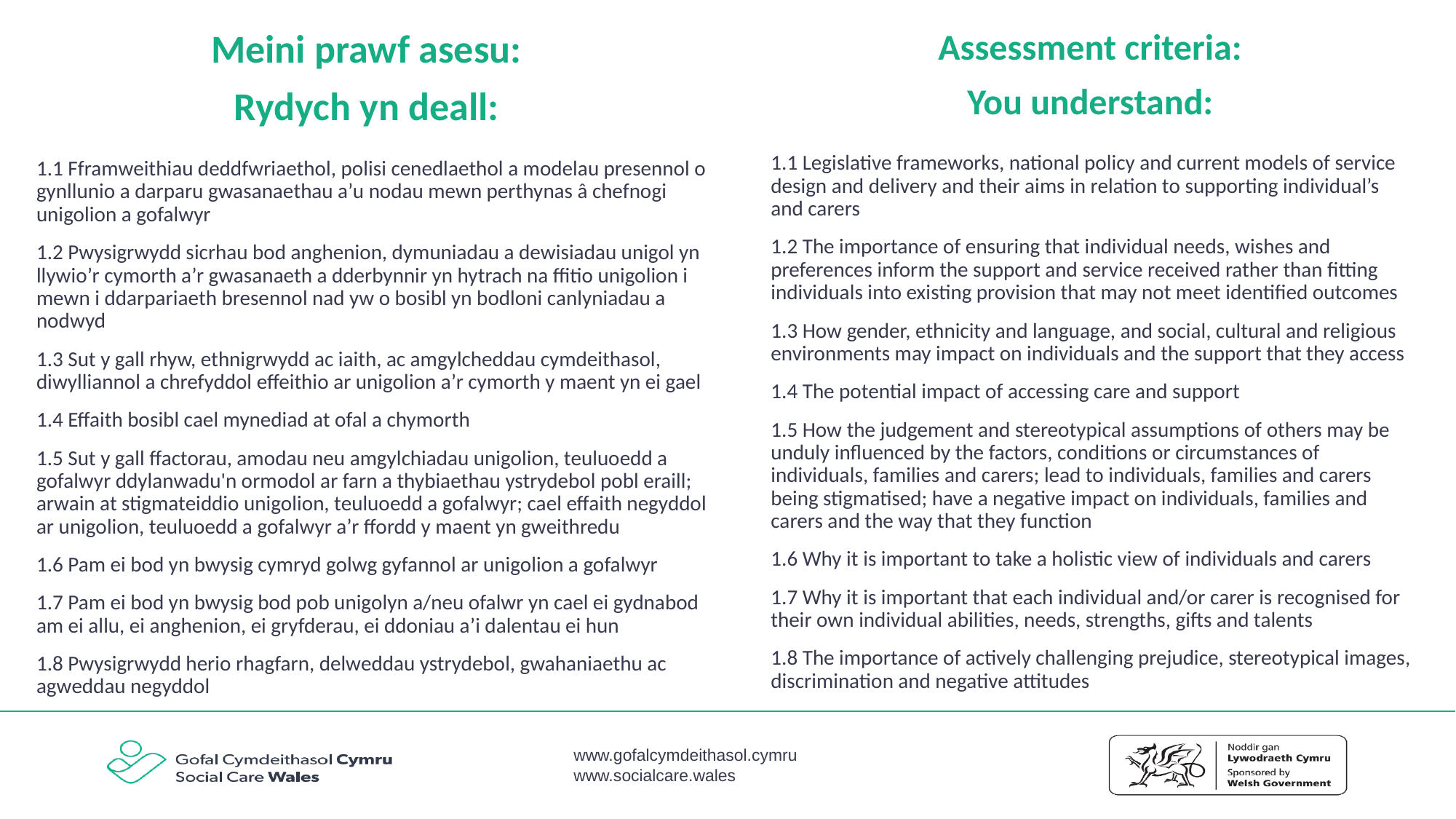

Meini prawf asesu:
Rydych yn deall:
Assessment criteria:
You understand:
1.1 Legislative frameworks, national policy and current models of service design and delivery and their aims in relation to supporting individual’s and carers
1.2 The importance of ensuring that individual needs, wishes and preferences inform the support and service received rather than fitting individuals into existing provision that may not meet identified outcomes
1.3 How gender, ethnicity and language, and social, cultural and religious environments may impact on individuals and the support that they access
1.4 The potential impact of accessing care and support
1.5 How the judgement and stereotypical assumptions of others may be unduly influenced by the factors, conditions or circumstances of individuals, families and carers; lead to individuals, families and carers being stigmatised; have a negative impact on individuals, families and carers and the way that they function
1.6 Why it is important to take a holistic view of individuals and carers
1.7 Why it is important that each individual and/or carer is recognised for their own individual abilities, needs, strengths, gifts and talents
1.8 The importance of actively challenging prejudice, stereotypical images, discrimination and negative attitudes
1.1 Fframweithiau deddfwriaethol, polisi cenedlaethol a modelau presennol o gynllunio a darparu gwasanaethau a’u nodau mewn perthynas â chefnogi unigolion a gofalwyr
1.2 Pwysigrwydd sicrhau bod anghenion, dymuniadau a dewisiadau unigol yn llywio’r cymorth a’r gwasanaeth a dderbynnir yn hytrach na ffitio unigolion i mewn i ddarpariaeth bresennol nad yw o bosibl yn bodloni canlyniadau a nodwyd
1.3 Sut y gall rhyw, ethnigrwydd ac iaith, ac amgylcheddau cymdeithasol, diwylliannol a chrefyddol effeithio ar unigolion a’r cymorth y maent yn ei gael
1.4 Effaith bosibl cael mynediad at ofal a chymorth
1.5 Sut y gall ffactorau, amodau neu amgylchiadau unigolion, teuluoedd a gofalwyr ddylanwadu'n ormodol ar farn a thybiaethau ystrydebol pobl eraill; arwain at stigmateiddio unigolion, teuluoedd a gofalwyr; cael effaith negyddol ar unigolion, teuluoedd a gofalwyr a’r ffordd y maent yn gweithredu
1.6 Pam ei bod yn bwysig cymryd golwg gyfannol ar unigolion a gofalwyr
1.7 Pam ei bod yn bwysig bod pob unigolyn a/neu ofalwr yn cael ei gydnabod am ei allu, ei anghenion, ei gryfderau, ei ddoniau a’i dalentau ei hun
1.8 Pwysigrwydd herio rhagfarn, delweddau ystrydebol, gwahaniaethu ac agweddau negyddol